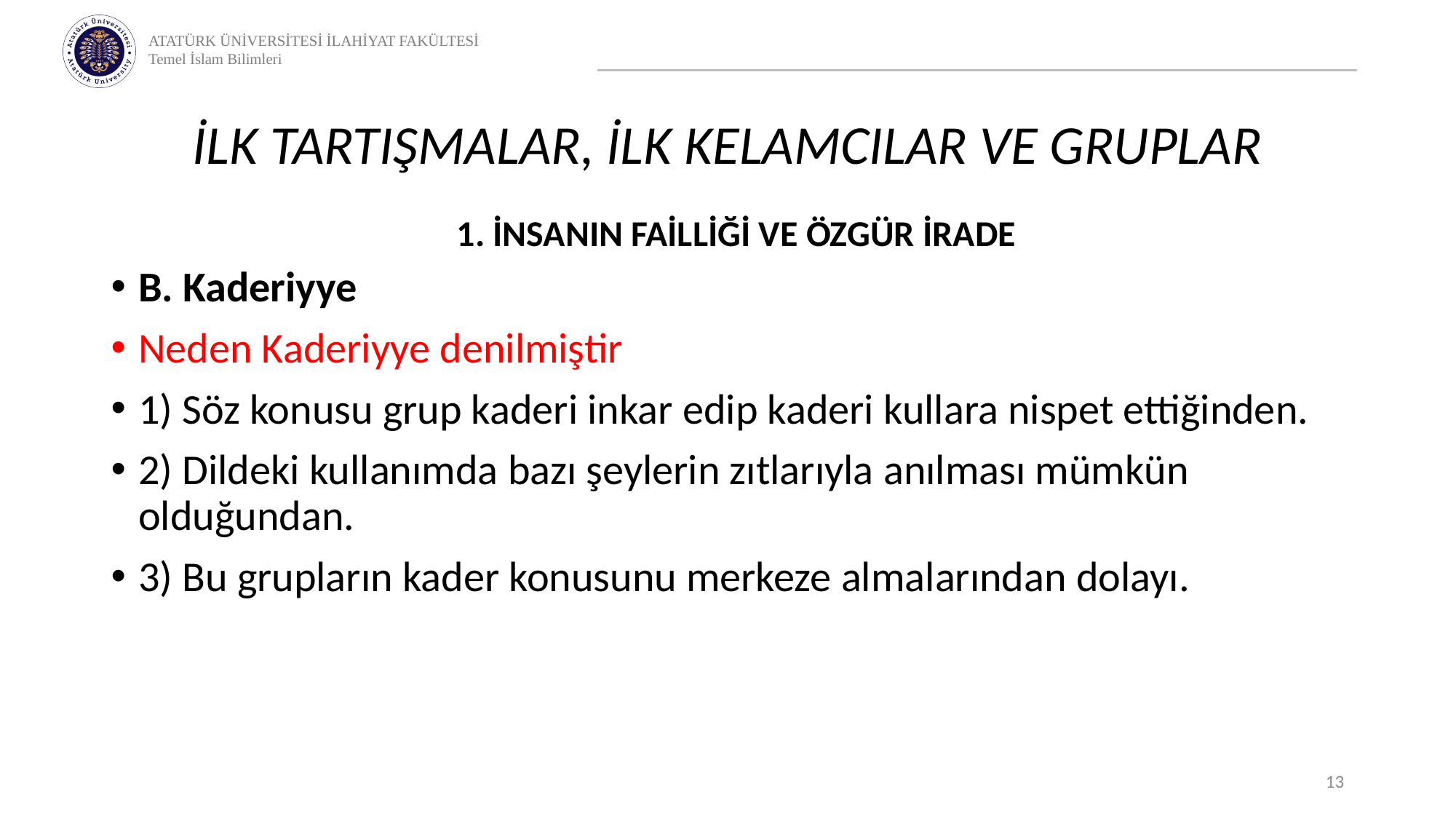

# İLK TARTIŞMALAR, İLK KELAMCILAR VE GRUPLAR
1. İNSANIN FAİLLİĞİ VE ÖZGÜR İRADE
B. Kaderiyye
Neden Kaderiyye denilmiştir
1) Söz konusu grup kaderi inkar edip kaderi kullara nispet ettiğinden.
2) Dildeki kullanımda bazı şeylerin zıtlarıyla anılması mümkün olduğundan.
3) Bu grupların kader konusunu merkeze almalarından dolayı.

13